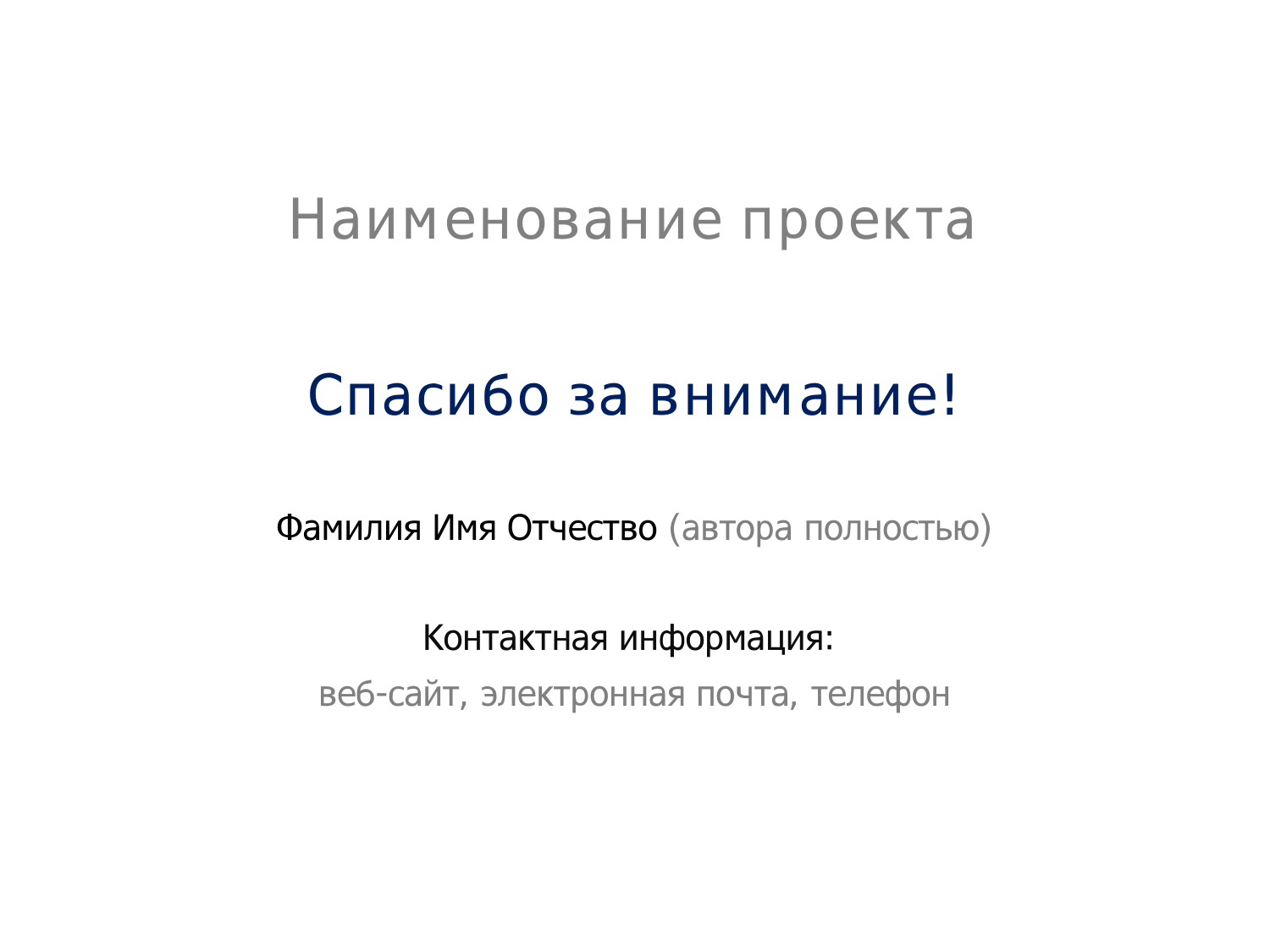

Наименование проекта

Спасибо за внимание!

Фамилия Имя Отчество (автора полностью)

Контактная информация:
веб-сайт, электронная почта, телефон